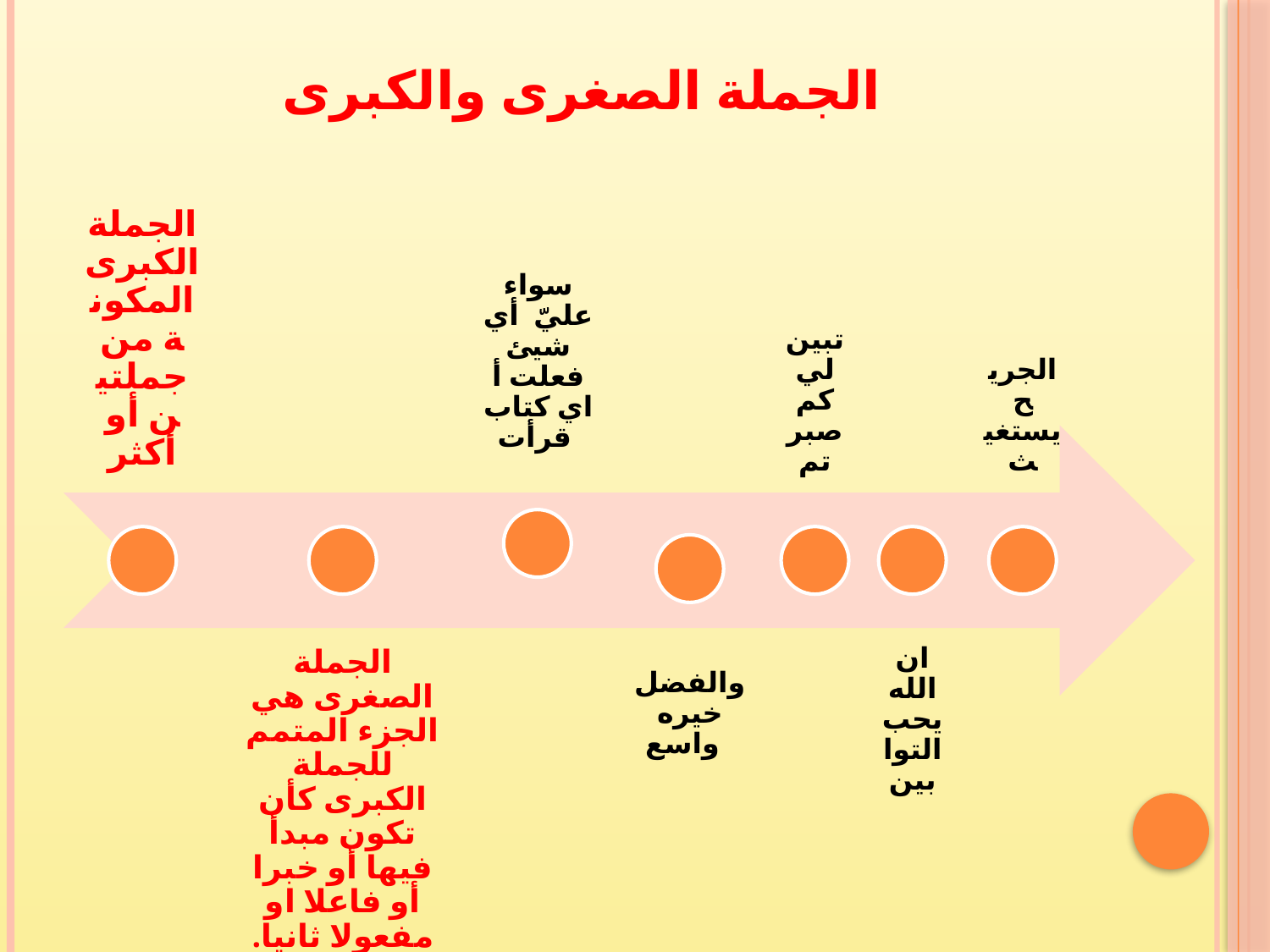

# الجملة الصغرى والكبرى
الجملة الكبرى المكونة من جملتين أو أكثر
الجملة الصغرى هي الجزء المتمم للجملة الكبرى كأن تكون مبدأ فيها أو خبرا أو فاعلا او مفعولا ثانيا. مثل:
سواء عليّ  أي شيئ فعلت أ اي كتاب قرأت
والفضل خيره واسع
تبين لي كم صبرتم
ان الله يحب التوابين
الجريح يستغيث